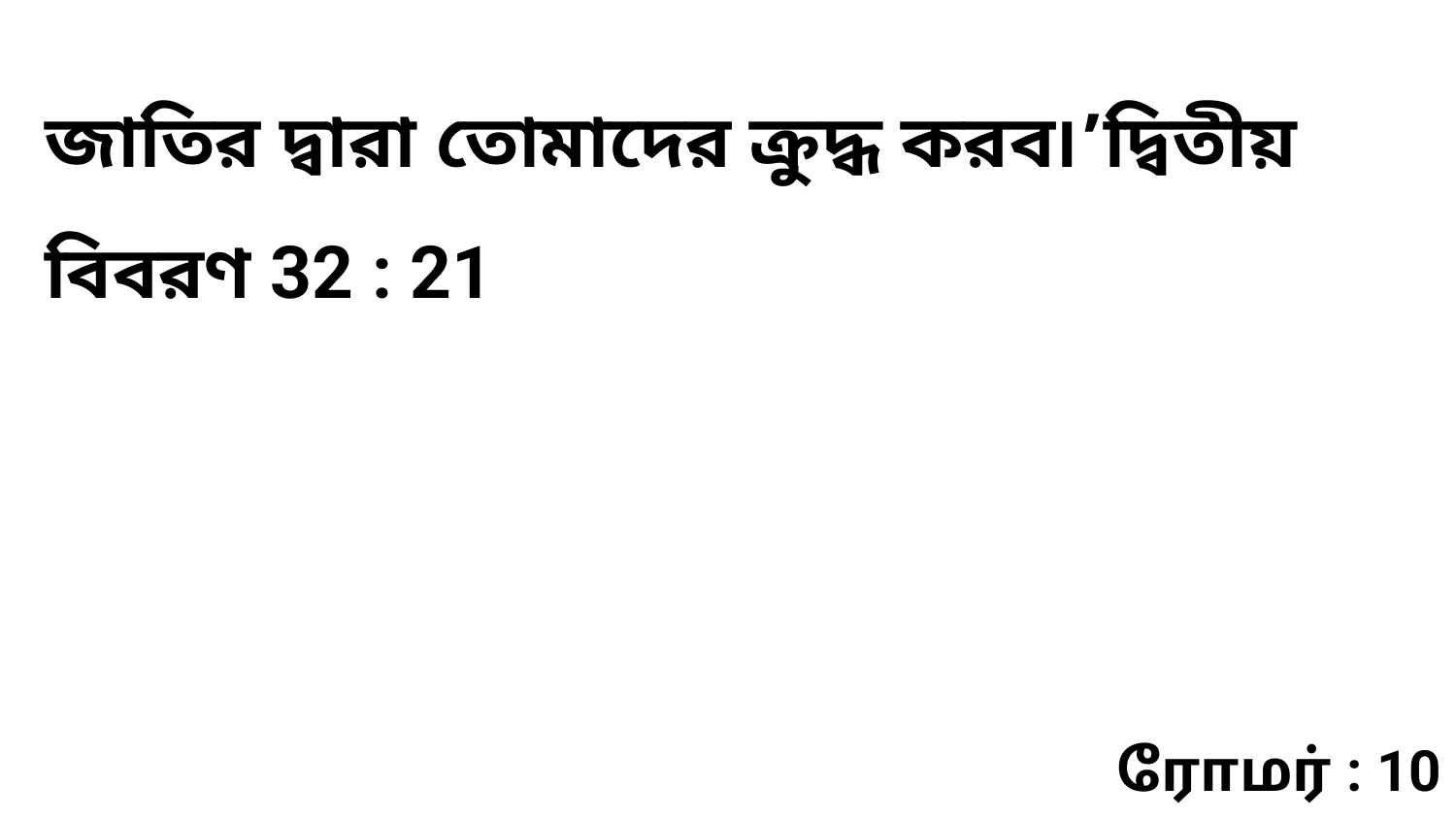

জাতির দ্বারা তোমাদের ক্রুদ্ধ করব৷’দ্বিতীয় বিবরণ 32 : 21
ரோமர் : 10